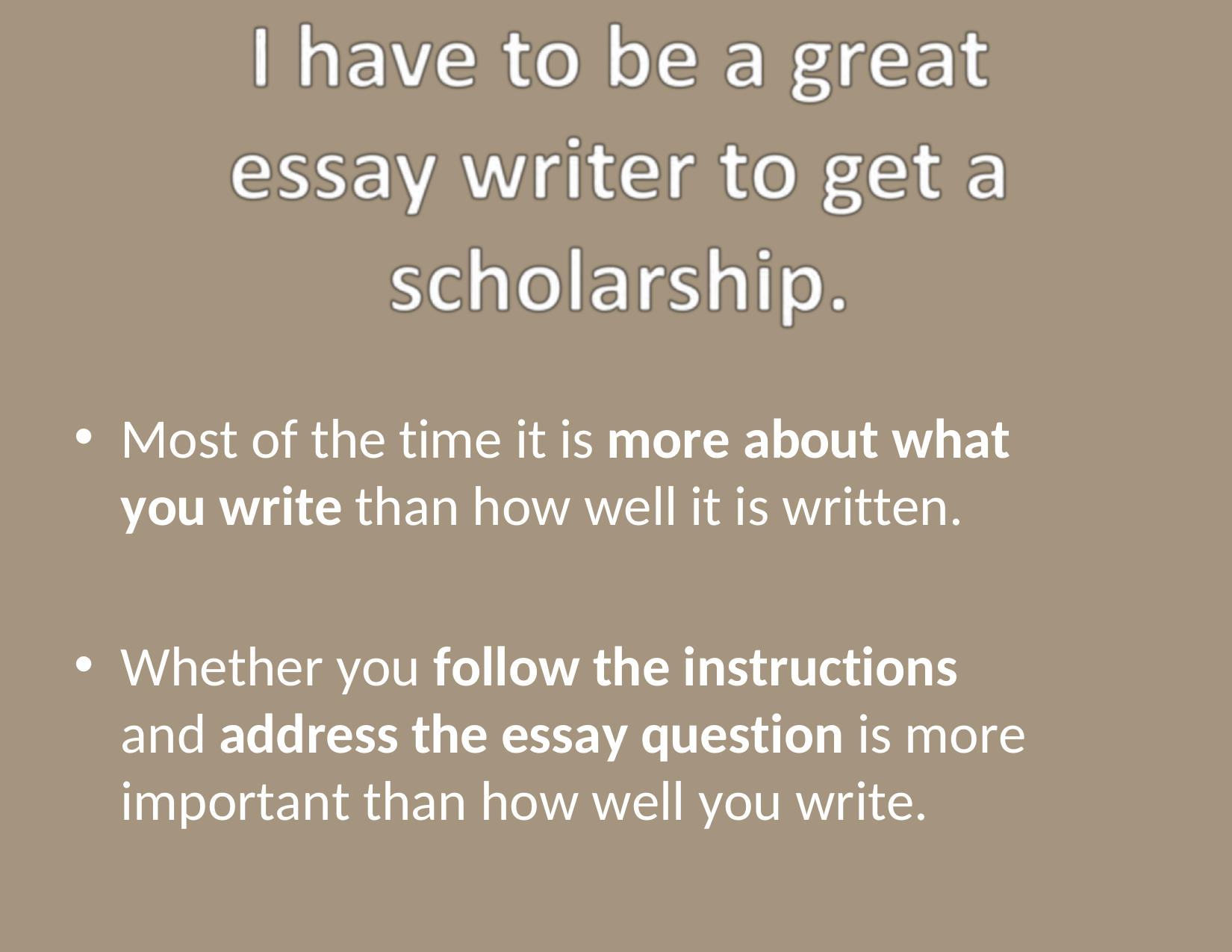

Most of the time it is more about what you write than how well it is written.

Whether you follow the instructions and address the essay question is more important than how well you write.